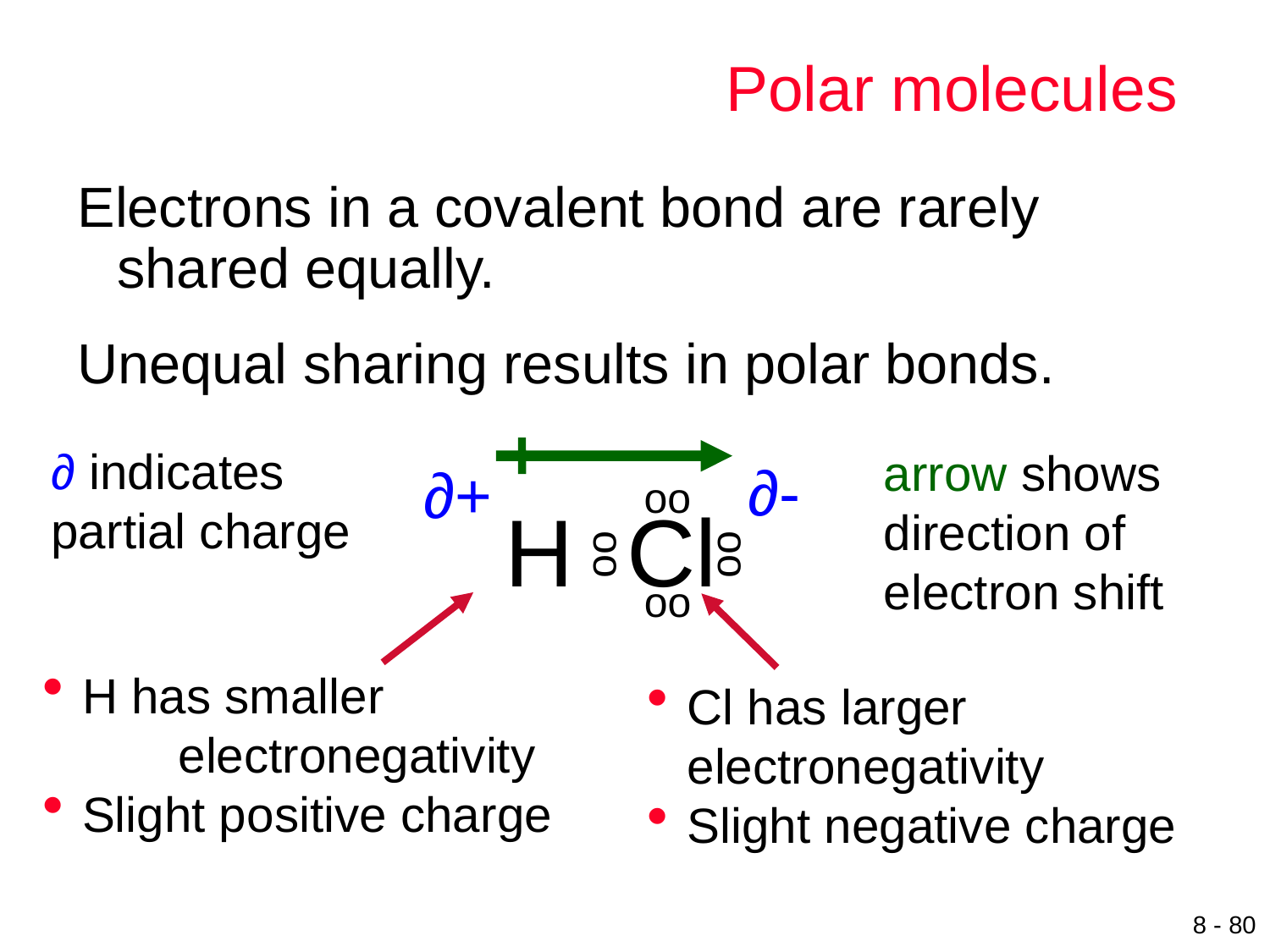

# Polar molecules
Electrons in a covalent bond are rarely    shared equally.

Unequal sharing results in polar bonds.
∂ indicates partial charge
arrow shows direction of electron shift

∂-
∂+
oo
H  Cl
oo
oo
oo

H has smaller      	          electronegativity
Slight positive charge
Cl has larger electronegativity
Slight negative charge